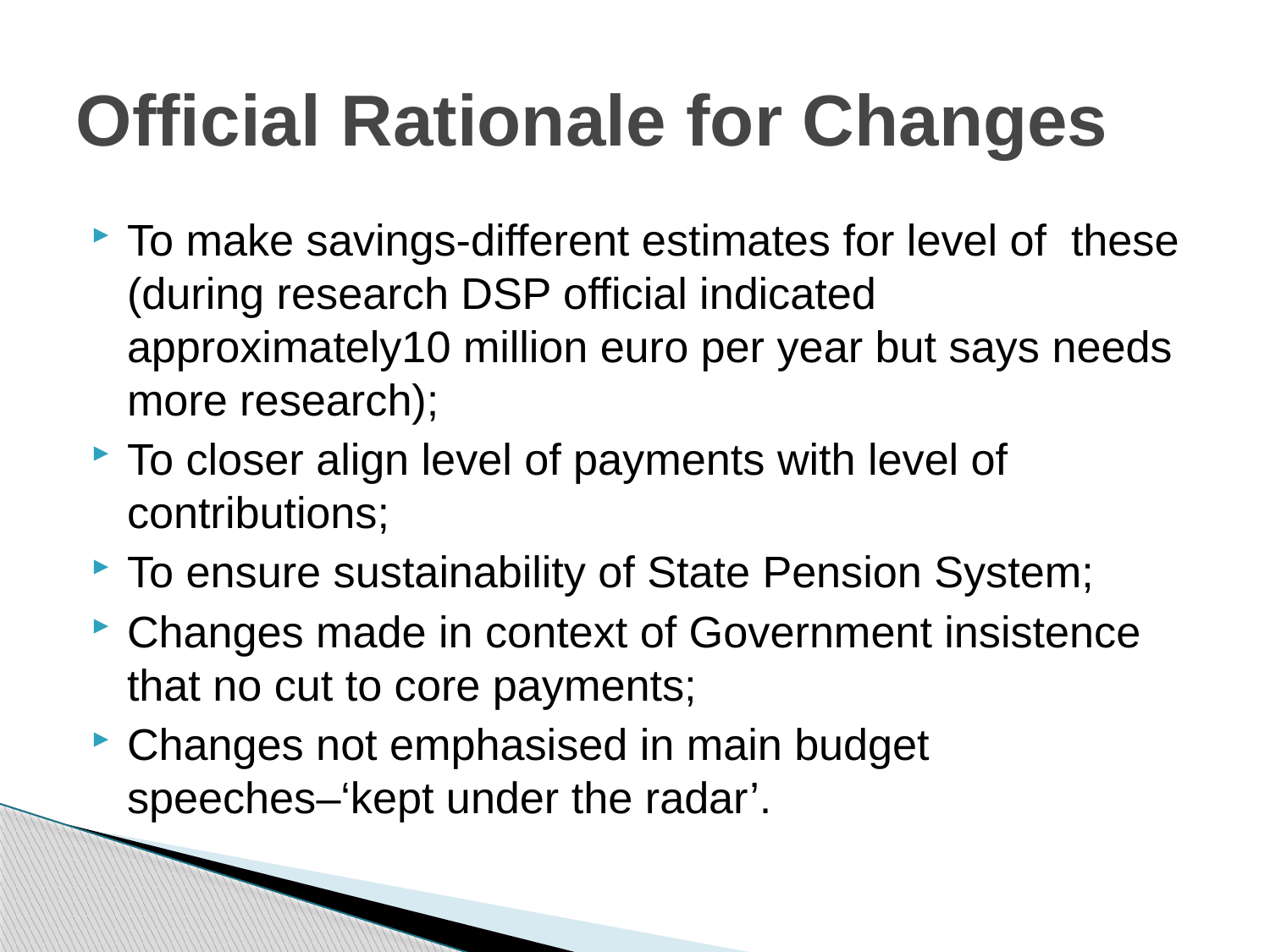

# Official Rationale for Changes
To make savings-different estimates for level of  these (during research DSP official indicated approximately10 million euro per year but says needs more research);
To closer align level of payments with level of contributions;
To ensure sustainability of State Pension System;
Changes made in context of Government insistence that no cut to core payments;
Changes not emphasised in main budget  speeches–‘kept under the radar’.